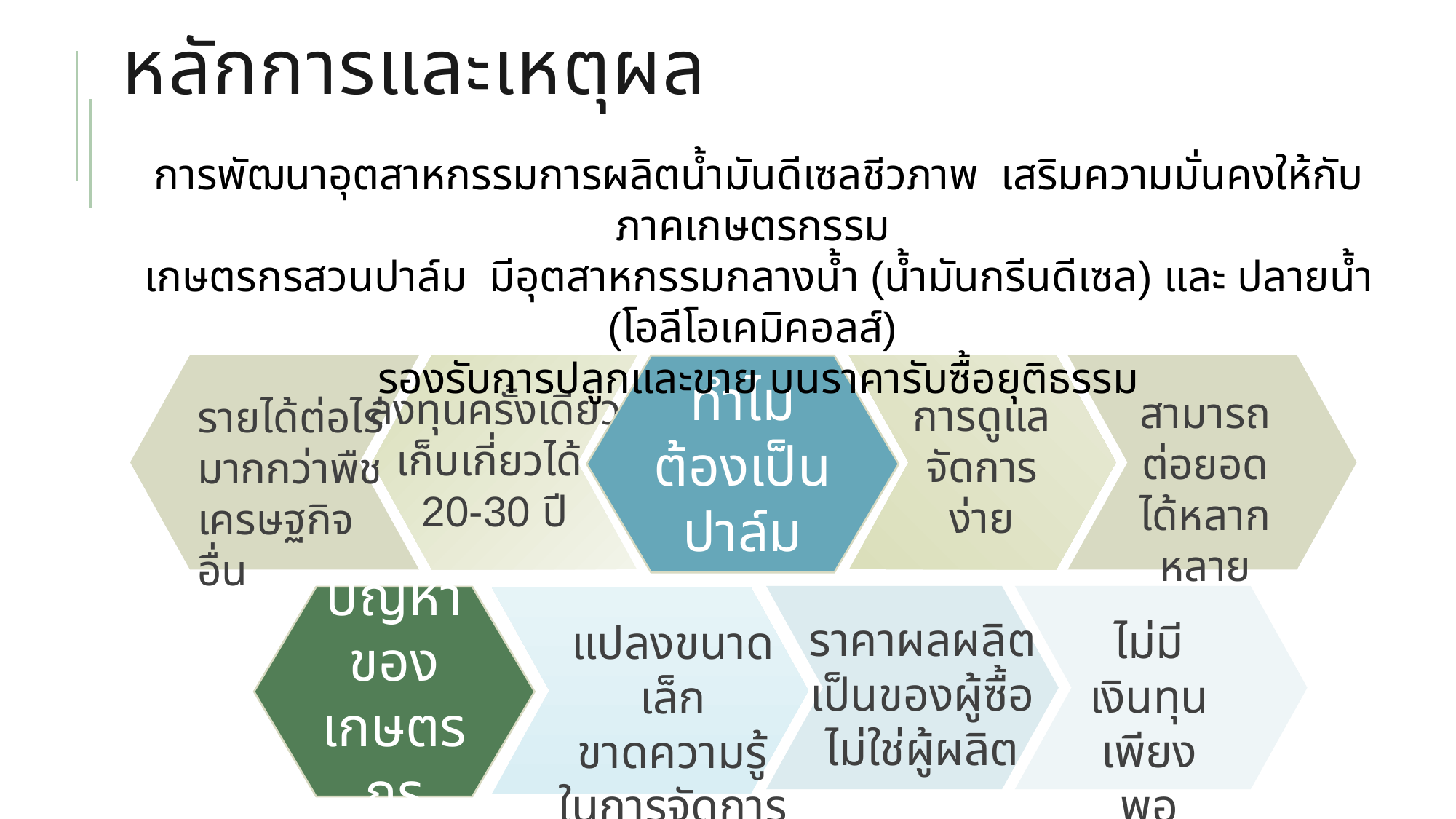

# หลักการและเหตุผล
การพัฒนาอุตสาหกรรมการผลิตน้ำมันดีเซลชีวภาพ  เสริมความมั่นคงให้กับภาคเกษตรกรรม
เกษตรกรสวนปาล์ม  มีอุตสาหกรรมกลางน้ำ (น้ำมันกรีนดีเซล) และ ปลายน้ำ (โอลีโอเคมิคอลส์)
รองรับการปลูกและขาย บนราคารับซื้อยุติธรรม

ทำไมต้องเป็นปาล์ม
ลงทุนครั้งเดียว
เก็บเกี่ยวได้
20-30 ปี

สามารถต่อยอดได้หลากหลาย
การดูแลจัดการง่าย

รายได้ต่อไร่มากกว่าพืชเครษฐกิจอื่น

ปัญหาของเกษตรกร

ราคาผลผลิต
เป็นของผู้ซื้อ
ไม่ใช่ผู้ผลิต
แปลงขนาดเล็ก
ขาดความรู้ในการจัดการ
ไม่มีเงินทุนเพียงพอ